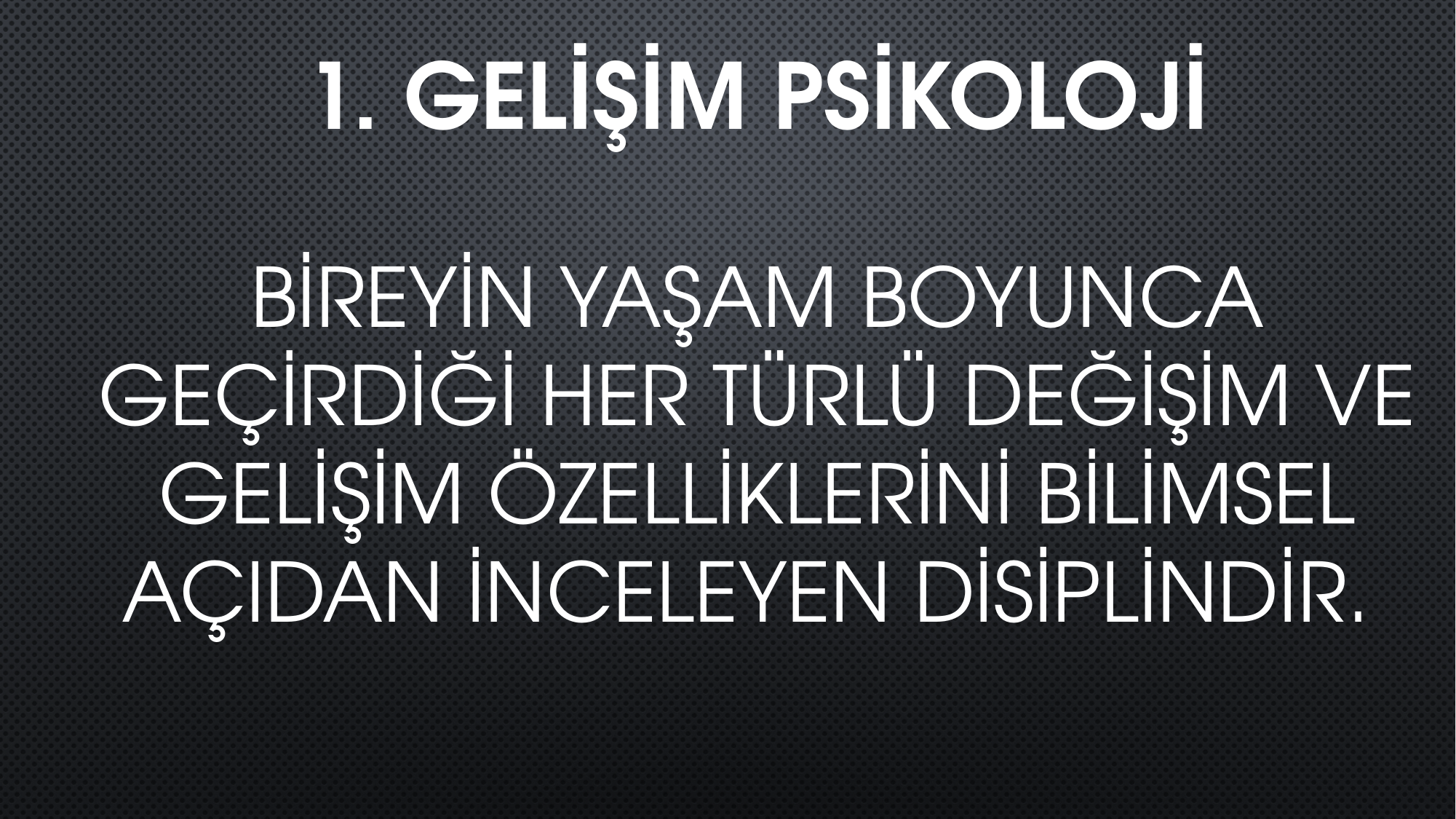

1. GELİŞİM PSİKOLOJİ

BİREYİN YAŞAM BOYUNCA GEÇİRDİĞİ HER TÜRLÜ DEĞİŞİM VE GELİŞİM ÖZELLİKLERİNİ BİLİMSEL AÇIDAN İNCELEYEN DİSİPLİNDİR.